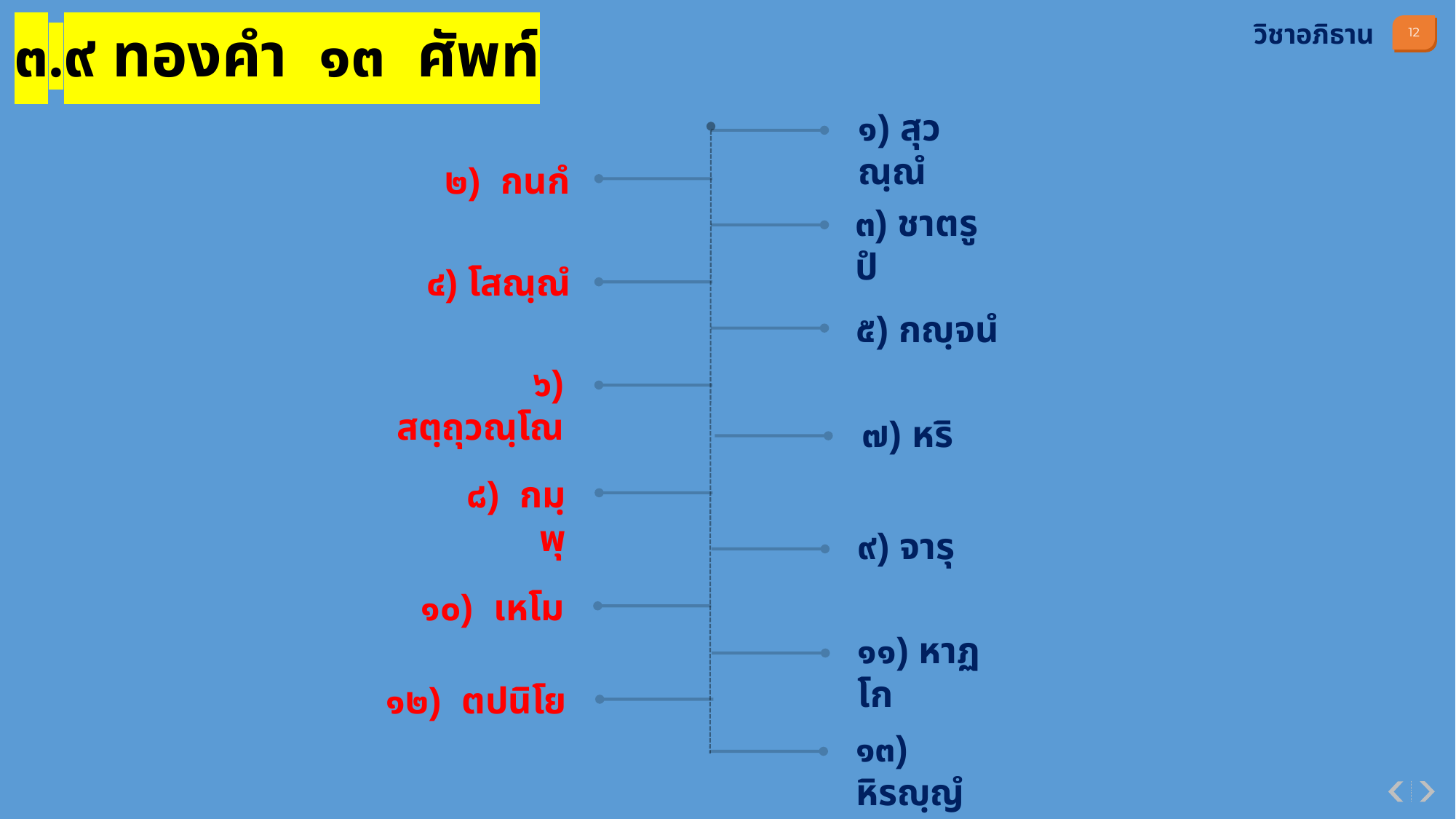

๓.๙ ทองคำ  ๑๓  ศัพท์
วิชาอภิธาน
๑) สุวณฺณํ
๒)  กนกํ
๓) ชาตรูปํ
๔) โสณฺณํ
๕) กญฺจนํ
๖) สตฺถุวณฺโณ
๗) หริ
๘)  กมฺพุ
๙) จารุ
๑๐)  เหโม
๑๑) หาฏโก
๑๒)  ตปนิโย
๑๓) หิรญฺญํ